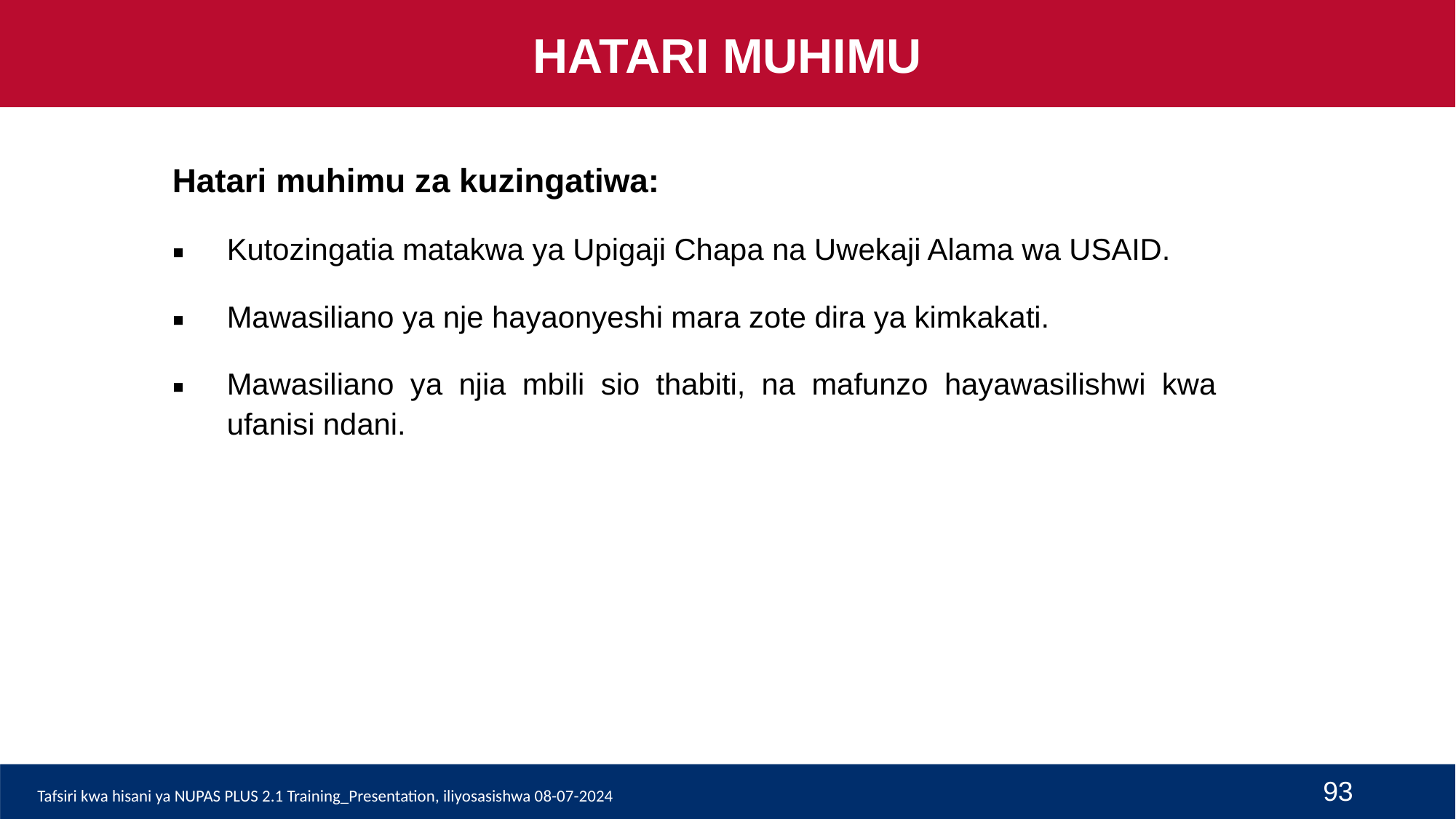

HATARI MUHIMU
Hatari muhimu za kuzingatiwa:
Kutozingatia matakwa ya Upigaji Chapa na Uwekaji Alama wa USAID.
Mawasiliano ya nje hayaonyeshi mara zote dira ya kimkakati.
Mawasiliano ya njia mbili sio thabiti, na mafunzo hayawasilishwi kwa ufanisi ndani.
93
Tafsiri kwa hisani ya NUPAS PLUS 2.1 Training_Presentation, iliyosasishwa 08-07-2024